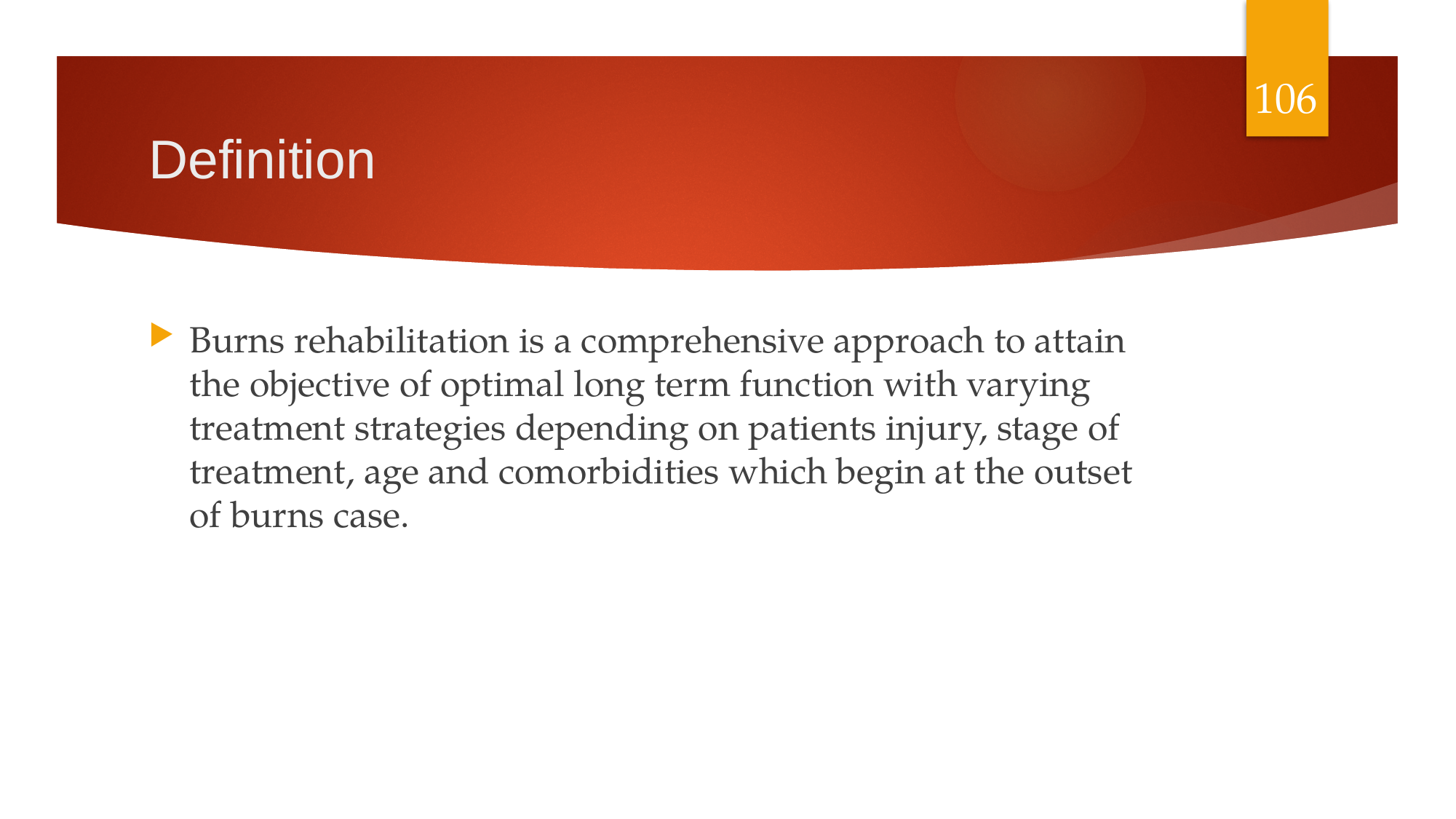

106
# Definition
Burns rehabilitation is a comprehensive approach to attain the objective of optimal long term function with varying treatment strategies depending on patients injury, stage of treatment, age and comorbidities which begin at the outset of burns case.